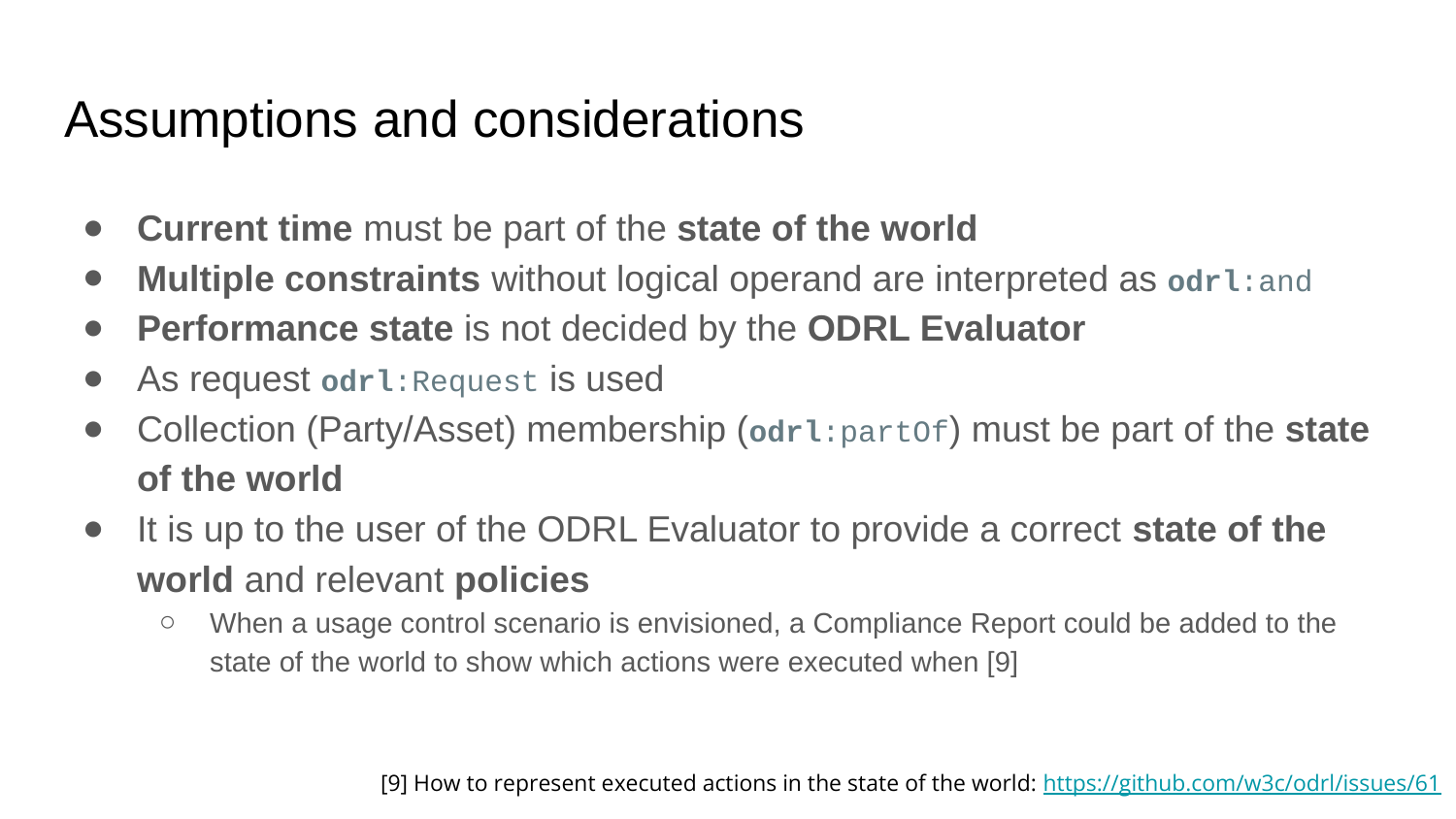

# Assumptions and considerations
Current time must be part of the state of the world
Multiple constraints without logical operand are interpreted as odrl:and
Performance state is not decided by the ODRL Evaluator
As request odrl:Request is used
Collection (Party/Asset) membership (odrl:partOf) must be part of the state of the world
It is up to the user of the ODRL Evaluator to provide a correct state of the world and relevant policies
When a usage control scenario is envisioned, a Compliance Report could be added to the state of the world to show which actions were executed when [9]
[9] How to represent executed actions in the state of the world: https://github.com/w3c/odrl/issues/61